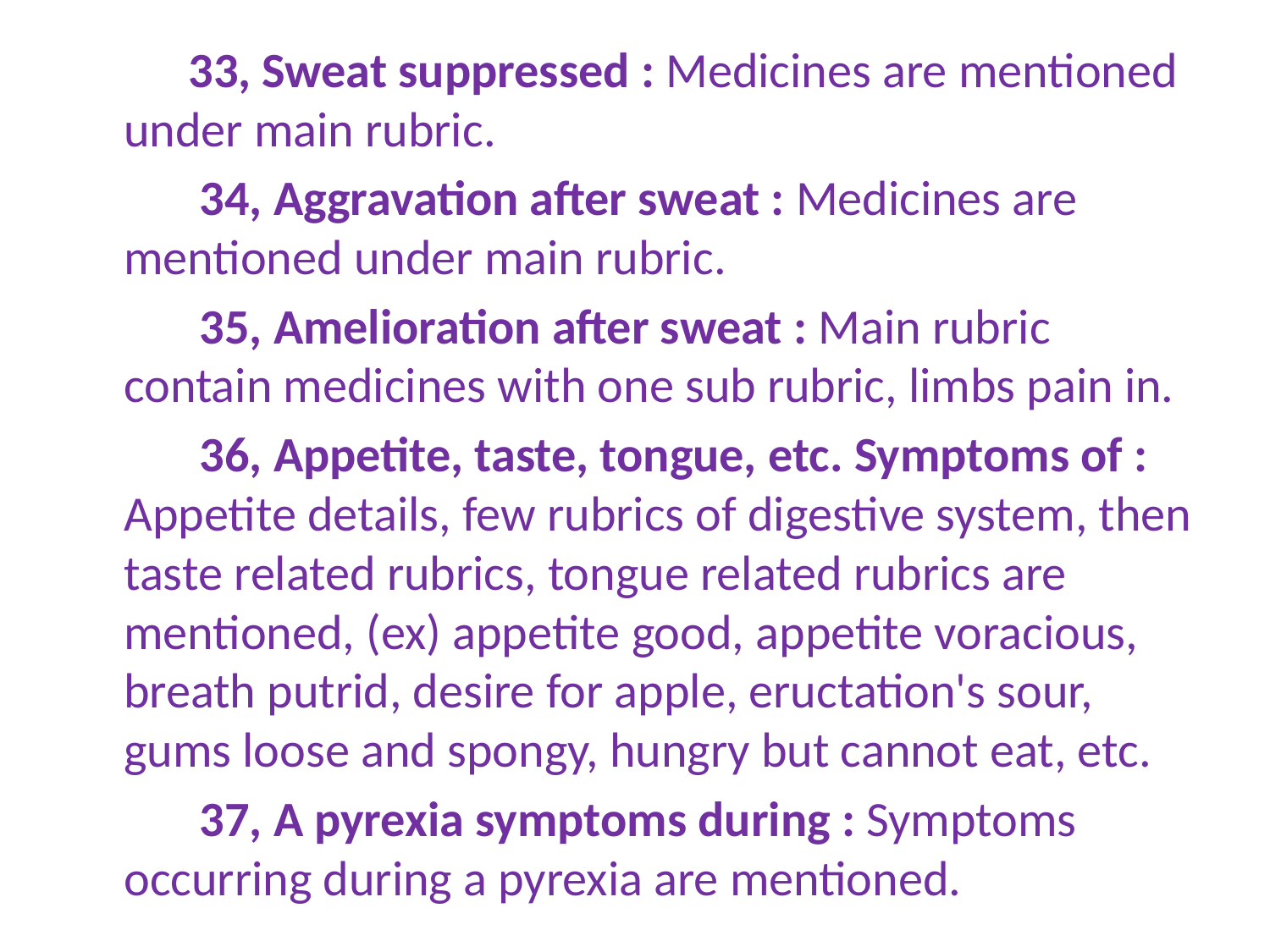

33, Sweat suppressed : Medicines are mentioned under main rubric.
           34, Aggravation after sweat : Medicines are mentioned under main rubric.
           35, Amelioration after sweat : Main rubric contain medicines with one sub rubric, limbs pain in.
           36, Appetite, taste, tongue, etc. Symptoms of : Appetite details, few rubrics of digestive system, then taste related rubrics, tongue related rubrics are mentioned, (ex) appetite good, appetite voracious, breath putrid, desire for apple, eructation's sour, gums loose and spongy, hungry but cannot eat, etc.
           37, A pyrexia symptoms during : Symptoms occurring during a pyrexia are mentioned.